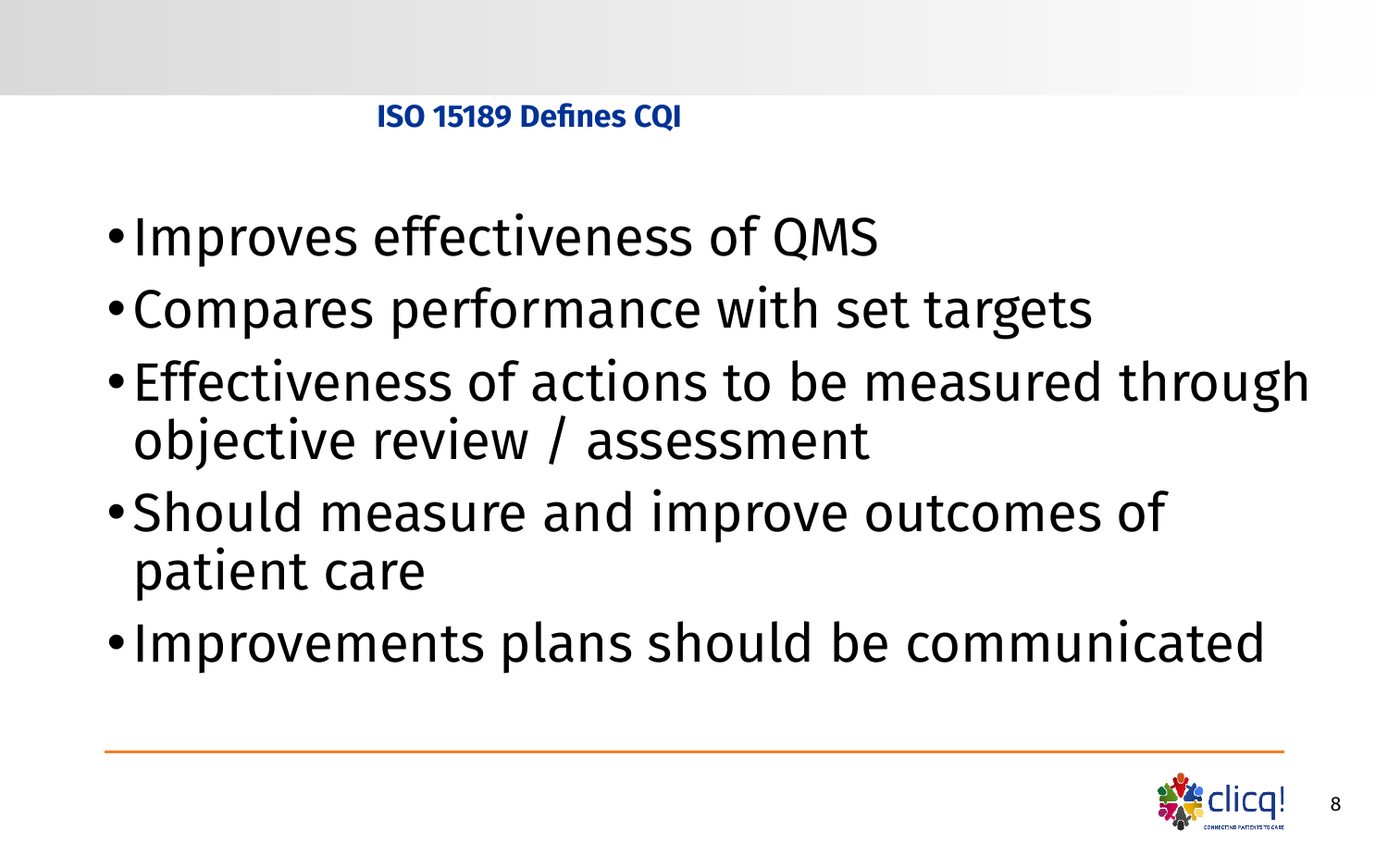

# ISO 15189 Defines CQI
Improves effectiveness of QMS
Compares performance with set targets
Effectiveness of actions to be measured through objective review / assessment
Should measure and improve outcomes of patient care
Improvements plans should be communicated

8